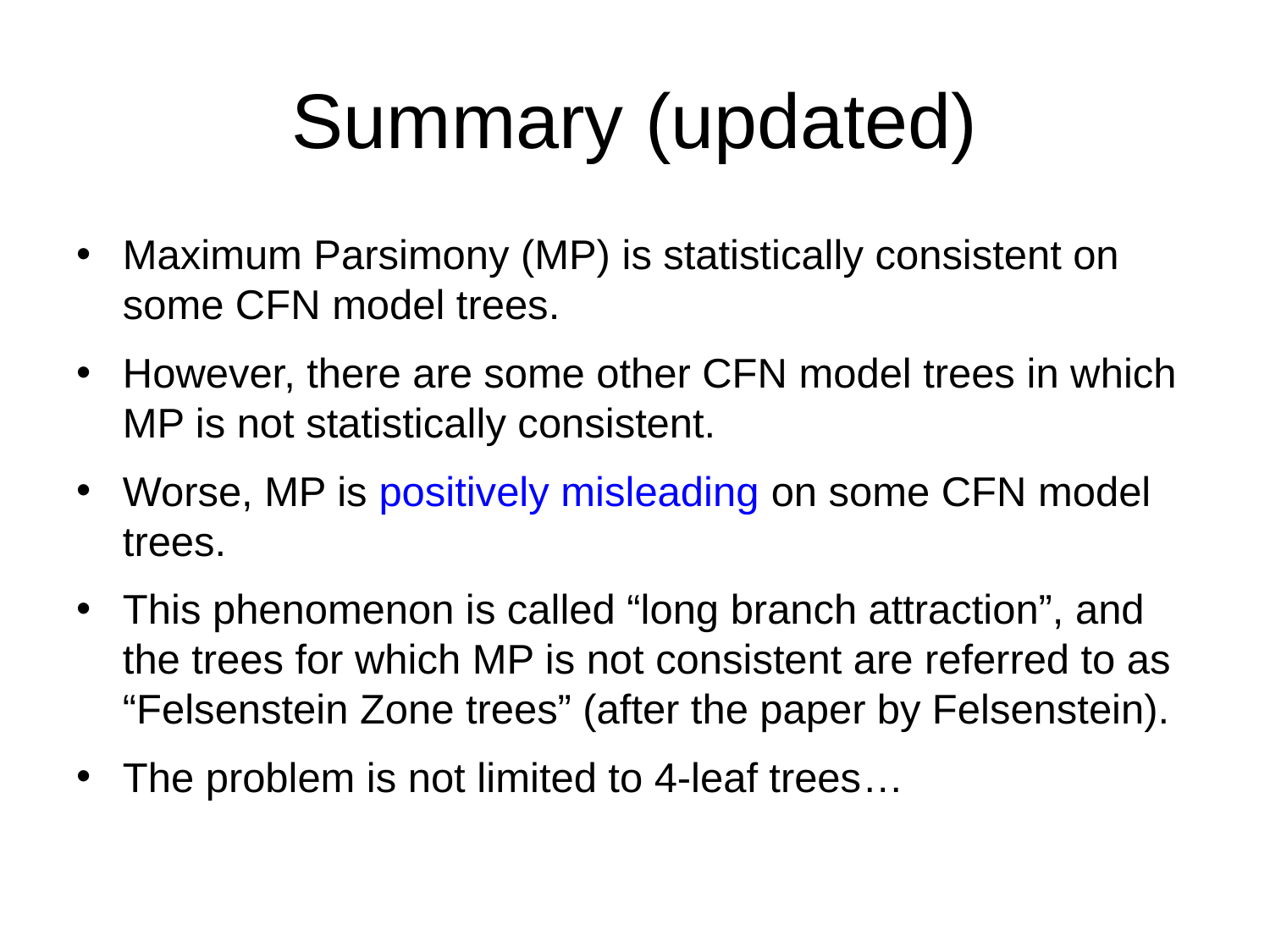

# Summary (updated)
Maximum Parsimony (MP) is statistically consistent on some CFN model trees.
However, there are some other CFN model trees in which MP is not statistically consistent.
Worse, MP is positively misleading on some CFN model trees.
This phenomenon is called “long branch attraction”, and the trees for which MP is not consistent are referred to as “Felsenstein Zone trees” (after the paper by Felsenstein).
The problem is not limited to 4-leaf trees…